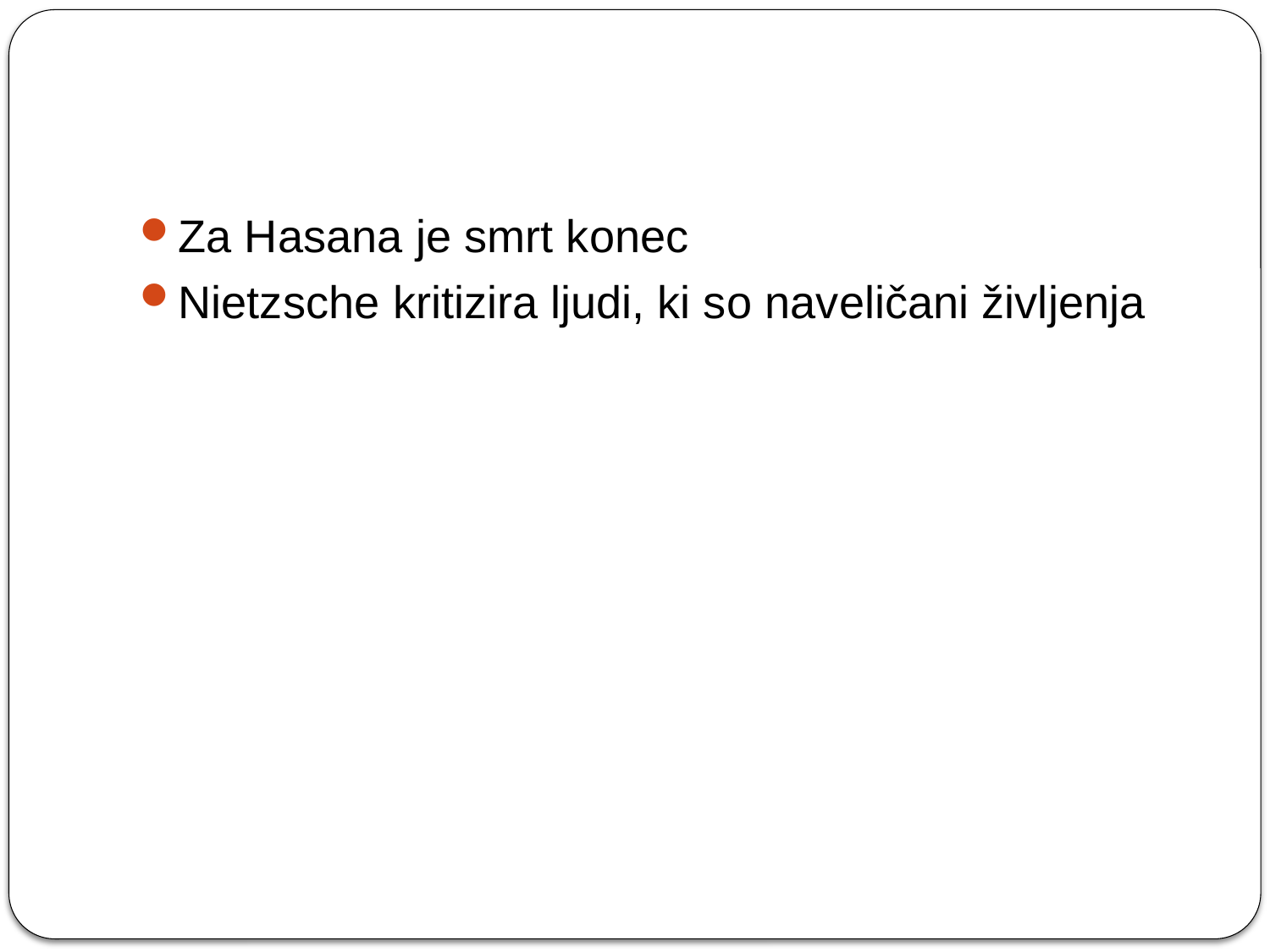

#
Za Hasana je smrt konec
Nietzsche kritizira ljudi, ki so naveličani življenja